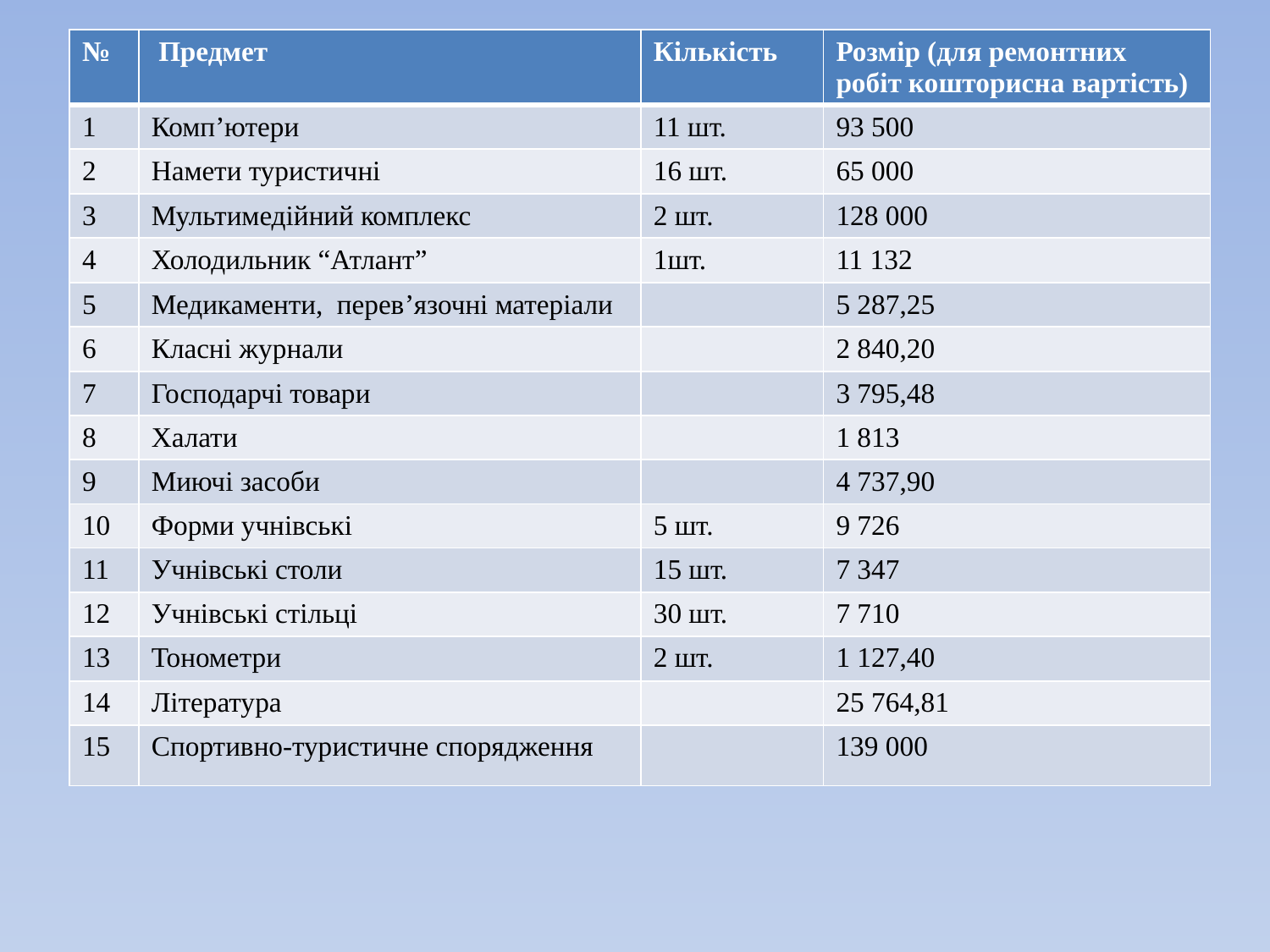

| № | Предмет | Кількість | Розмір (для ремонтних робіт кошторисна вартість) |
| --- | --- | --- | --- |
| 1 | Комп’ютери | 11 шт. | 93 500 |
| 2 | Намети туристичні | 16 шт. | 65 000 |
| 3 | Мультимедійний комплекс | 2 шт. | 128 000 |
| 4 | Холодильник “Атлант” | 1шт. | 11 132 |
| 5 | Медикаменти, перев’язочні матеріали |  | 5 287,25 |
| 6 | Класні журнали |  | 2 840,20 |
| 7 | Господарчі товари |  | 3 795,48 |
| 8 | Халати |  | 1 813 |
| 9 | Миючі засоби |  | 4 737,90 |
| 10 | Форми учнівські | 5 шт. | 9 726 |
| 11 | Учнівські столи | 15 шт. | 7 347 |
| 12 | Учнівські стільці | 30 шт. | 7 710 |
| 13 | Тонометри | 2 шт. | 1 127,40 |
| 14 | Література |  | 25 764,81 |
| 15 | Спортивно-туристичне спорядження |  | 139 000 |